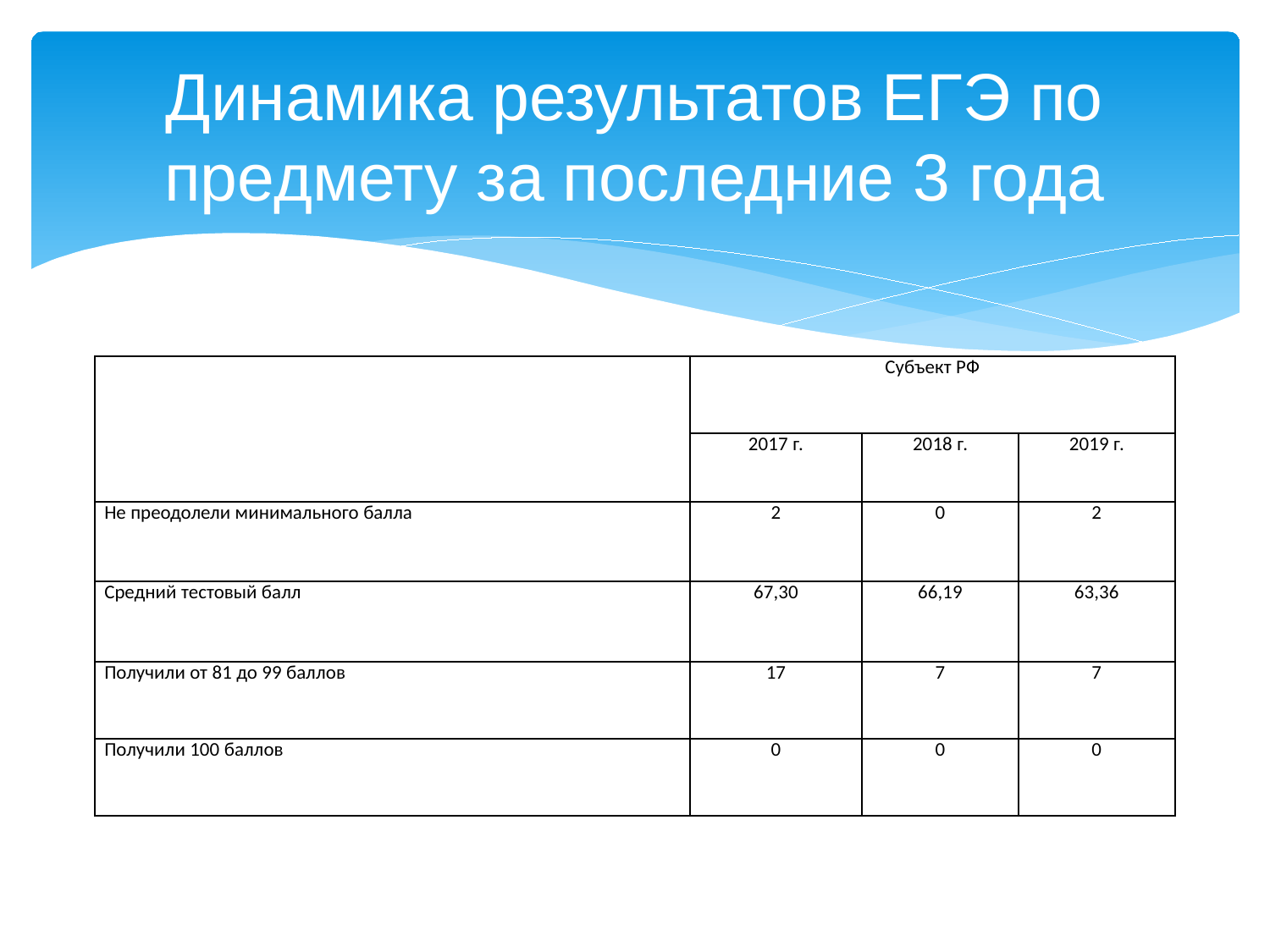

# Динамика результатов ЕГЭ по предмету за последние 3 года
|  | Субъект РФ |  |  |
| --- | --- | --- | --- |
|  | 2017 г. | 2018 г. | 2019 г. |
| Не преодолели минимального балла | 2 | 0 | 2 |
| Средний тестовый балл | 67,30 | 66,19 | 63,36 |
| Получили от 81 до 99 баллов | 17 | 7 | 7 |
| Получили 100 баллов | 0 | 0 | 0 |